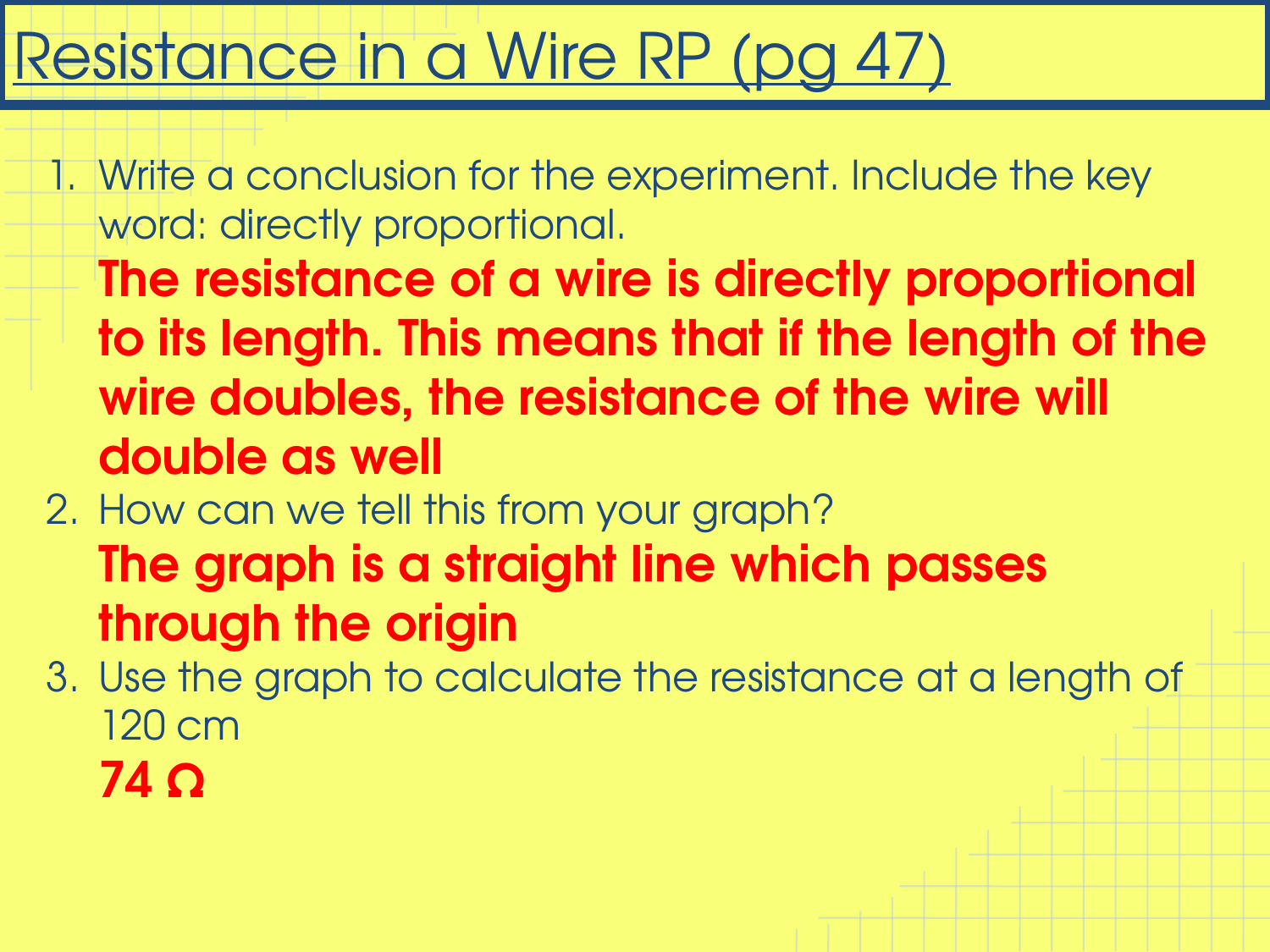

# Resistance in a Wire RP (pg 47)
Write a conclusion for the experiment. Include the key word: directly proportional.
The resistance of a wire is directly proportional to its length. This means that if the length of the wire doubles, the resistance of the wire will double as well
How can we tell this from your graph?
The graph is a straight line which passes through the origin
Use the graph to calculate the resistance at a length of 120 cm
74 Ω